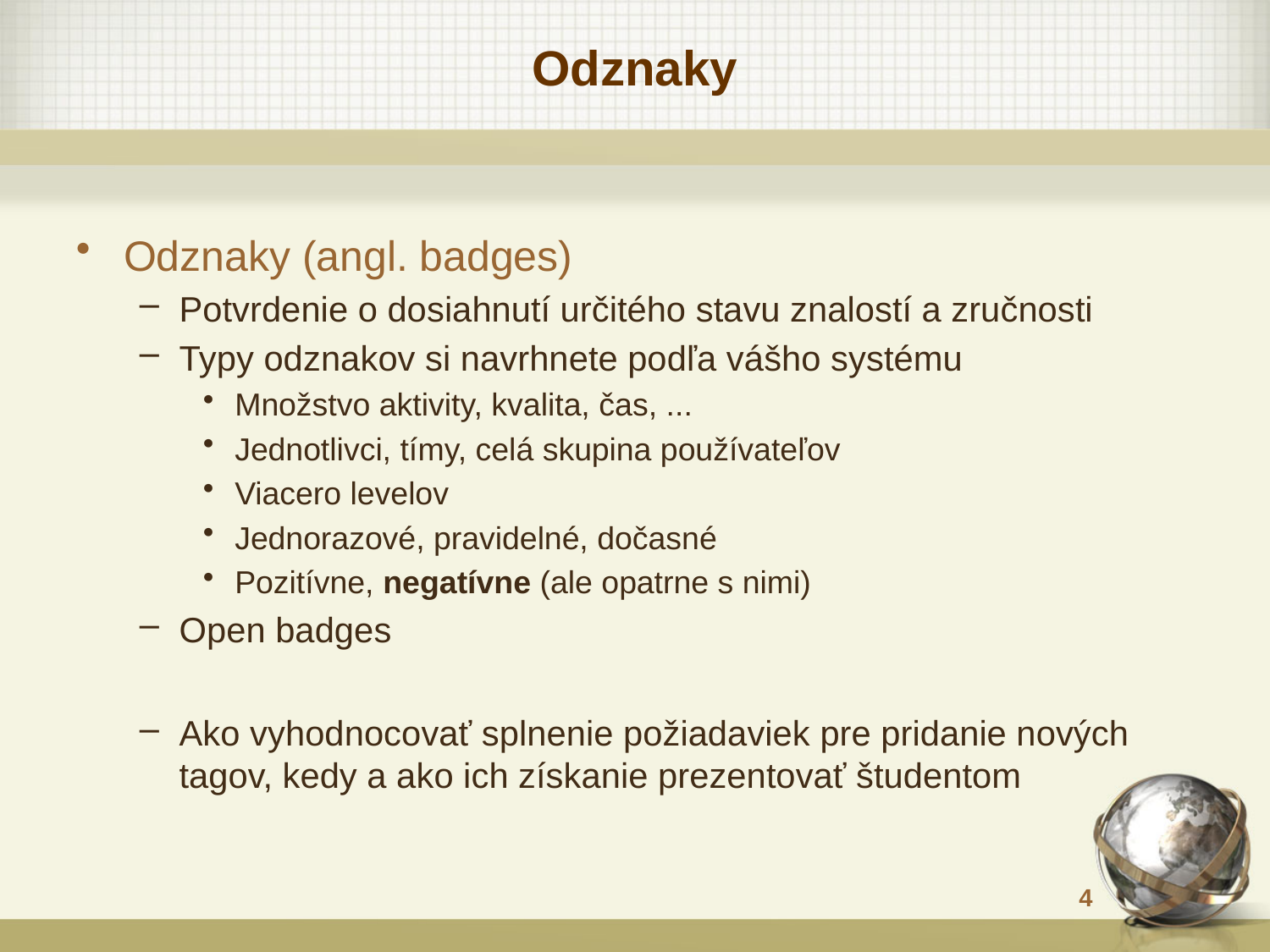

# Odznaky
Odznaky (angl. badges)
Potvrdenie o dosiahnutí určitého stavu znalostí a zručnosti
Typy odznakov si navrhnete podľa vášho systému
Množstvo aktivity, kvalita, čas, ...
Jednotlivci, tímy, celá skupina používateľov
Viacero levelov
Jednorazové, pravidelné, dočasné
Pozitívne, negatívne (ale opatrne s nimi)
Open badges

Ako vyhodnocovať splnenie požiadaviek pre pridanie nových tagov, kedy a ako ich získanie prezentovať študentom